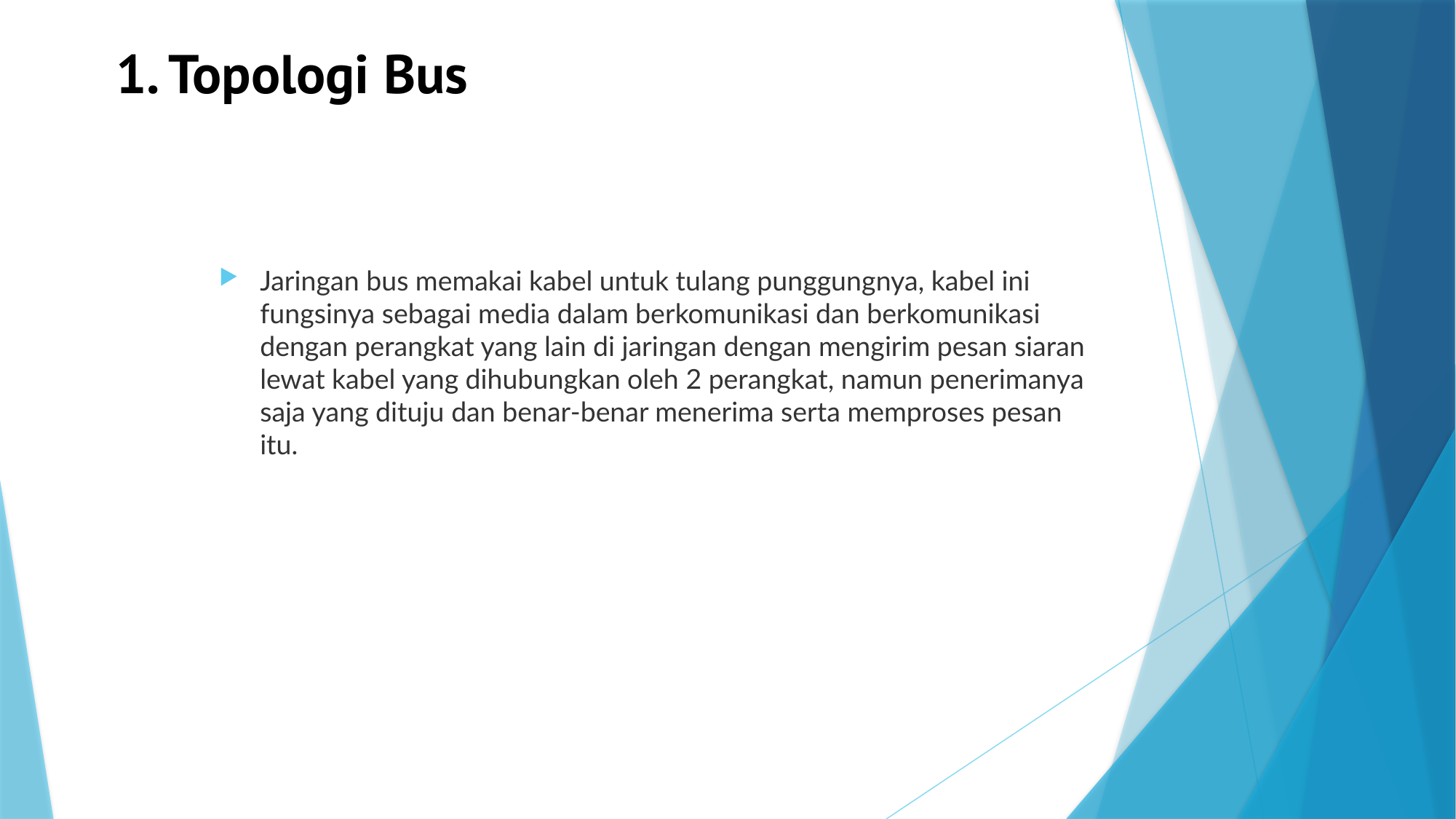

# 1. Topologi Bus
Jaringan bus memakai kabel untuk tulang punggungnya, kabel ini fungsinya sebagai media dalam berkomunikasi dan berkomunikasi dengan perangkat yang lain di jaringan dengan mengirim pesan siaran lewat kabel yang dihubungkan oleh 2 perangkat, namun penerimanya saja yang dituju dan benar-benar menerima serta memproses pesan itu.